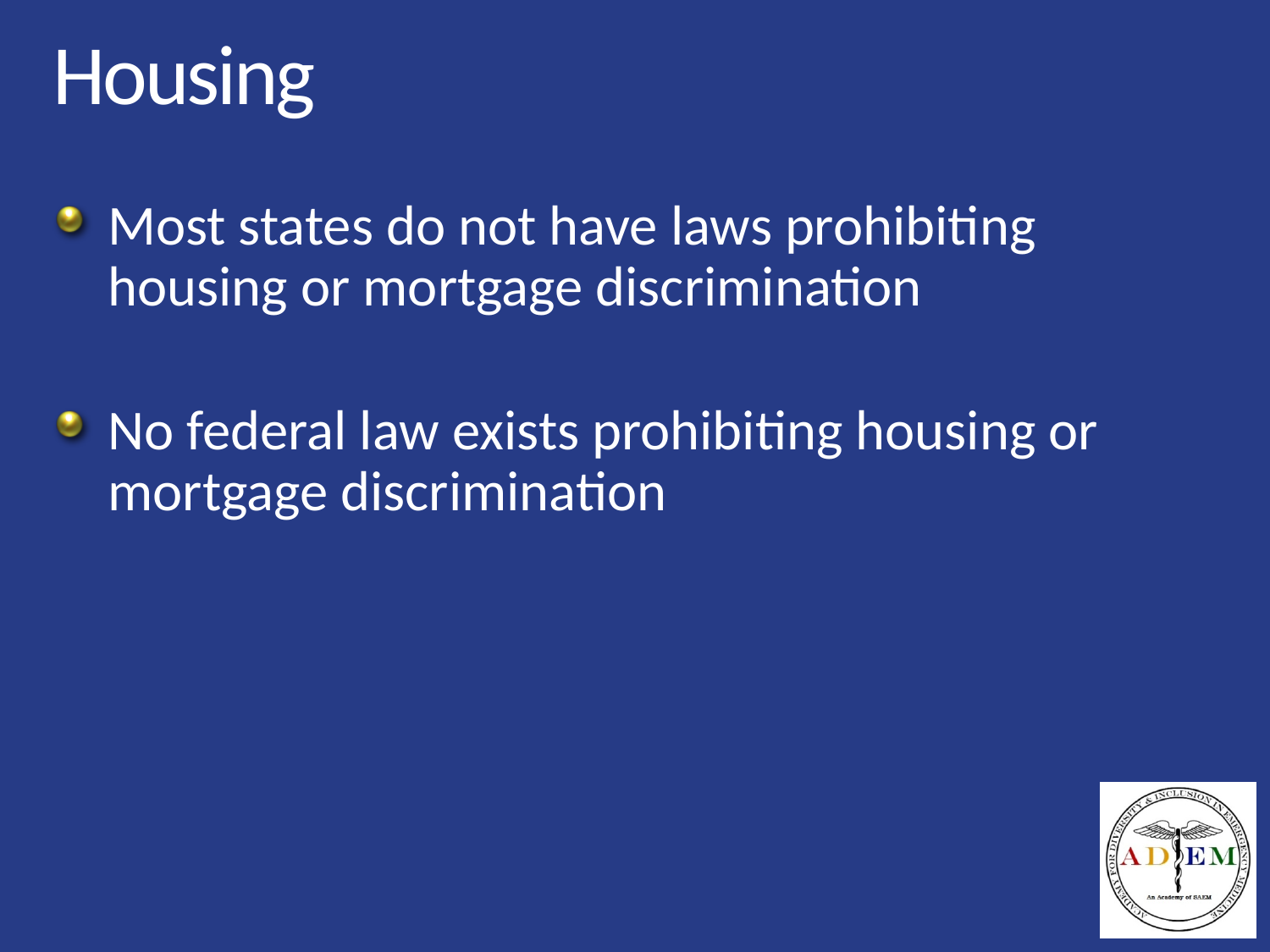

# Housing
Most states do not have laws prohibiting housing or mortgage discrimination

No federal law exists prohibiting housing or mortgage discrimination